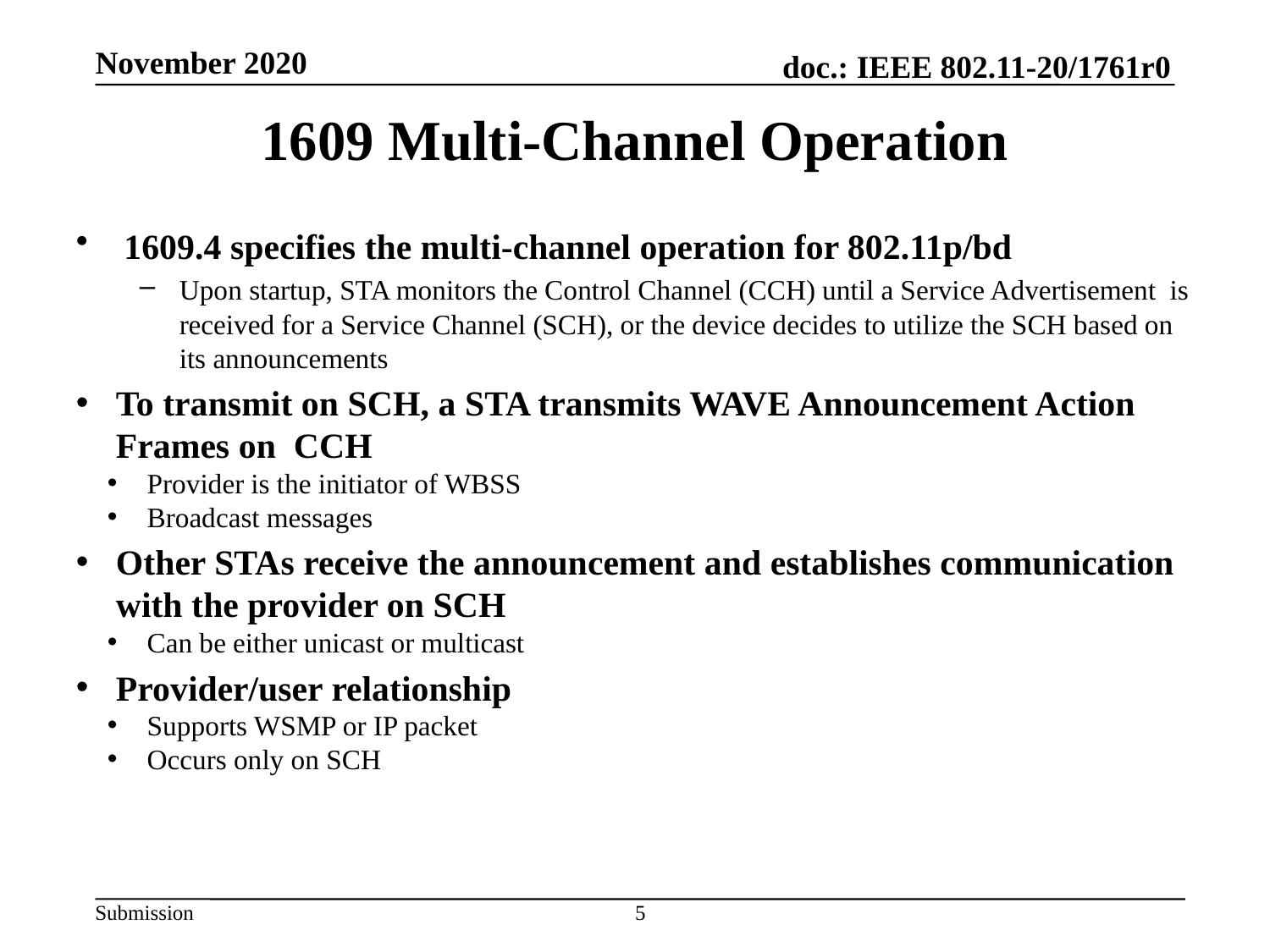

# 1609 Multi-Channel Operation
1609.4 specifies the multi-channel operation for 802.11p/bd
Upon startup, STA monitors the Control Channel (CCH) until a Service Advertisement  is received for a Service Channel (SCH), or the device decides to utilize the SCH based on its announcements
To transmit on SCH, a STA transmits WAVE Announcement Action Frames on  CCH
Provider is the initiator of WBSS
Broadcast messages
Other STAs receive the announcement and establishes communication with the provider on SCH
Can be either unicast or multicast
Provider/user relationship
Supports WSMP or IP packet
Occurs only on SCH

5